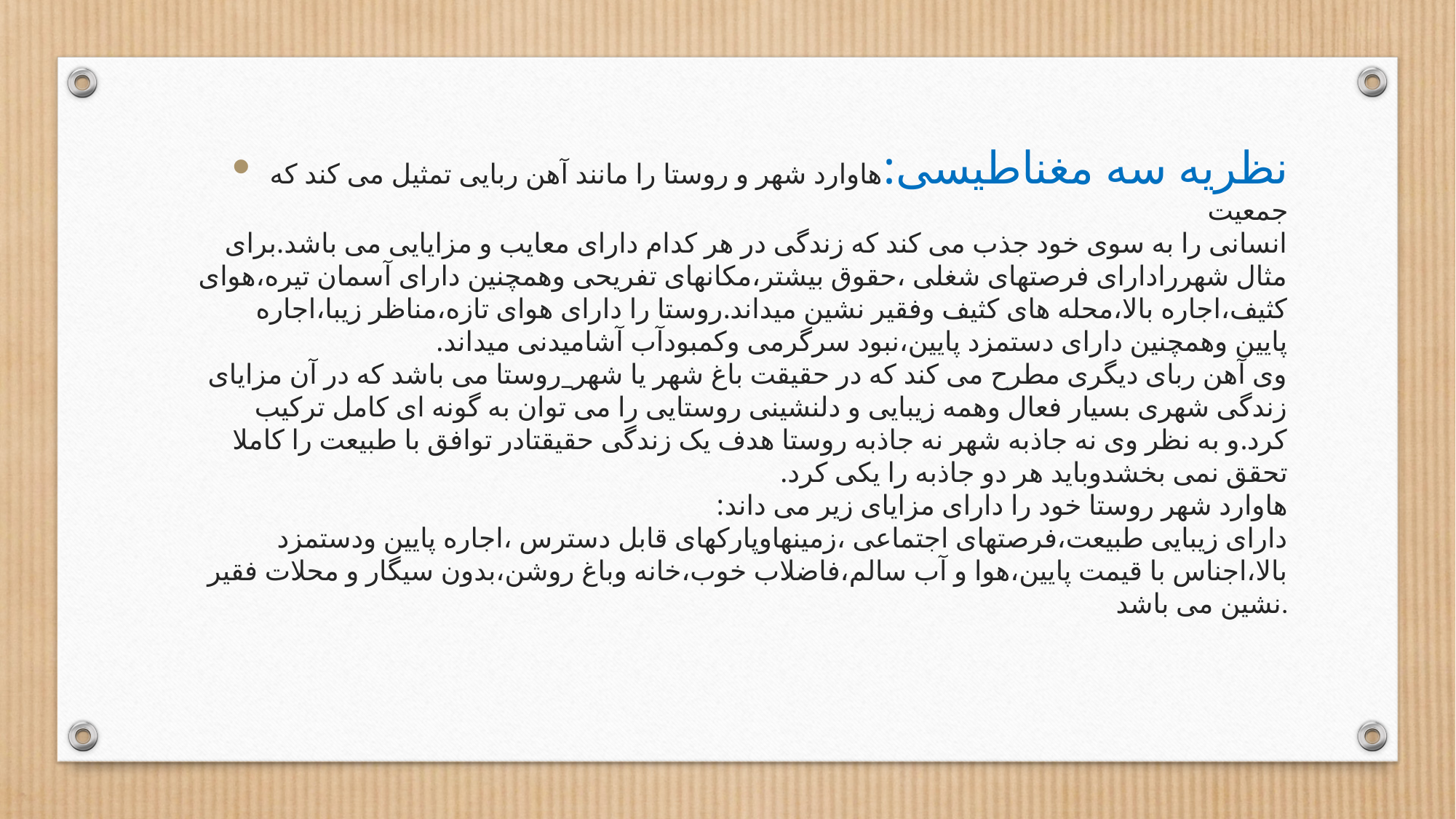

نظریه سه مغناطیسی:هاوارد شهر و روستا را مانند آهن ربایی تمثیل می کند که جمعیت
انسانی را به سوی خود جذب می کند که زندگی در هر کدام دارای معایب و مزایایی می باشد.برای مثال شهررادارای فرصتهای شغلی ،حقوق بیشتر،مکانهای تفریحی وهمچنین دارای آسمان تیره،هوای کثیف،اجاره بالا،محله های کثیف وفقیر نشین میداند.روستا را دارای هوای تازه،مناظر زیبا،اجاره پایین وهمچنین دارای دستمزد پایین،نبود سرگرمی وکمبودآب آشامیدنی میداند.
وی آهن ربای دیگری مطرح می کند که در حقیقت باغ شهر یا شهر_روستا می باشد که در آن مزایای زندگی شهری بسیار فعال وهمه زیبایی و دلنشینی روستایی را می توان به گونه ای کامل ترکیب کرد.و به نظر وی نه جاذبه شهر نه جاذبه روستا هدف یک زندگی حقیقتادر توافق با طبیعت را کاملا تحقق نمی بخشدوباید هر دو جاذبه را یکی کرد.
هاوارد شهر روستا خود را دارای مزایای زیر می داند:
دارای زیبایی طبیعت،فرصتهای اجتماعی ،زمینهاوپارکهای قابل دسترس ،اجاره پایین ودستمزد بالا،اجناس با قیمت پایین،هوا و آب سالم،فاضلاب خوب،خانه وباغ روشن،بدون سیگار و محلات فقیر نشین می باشد.